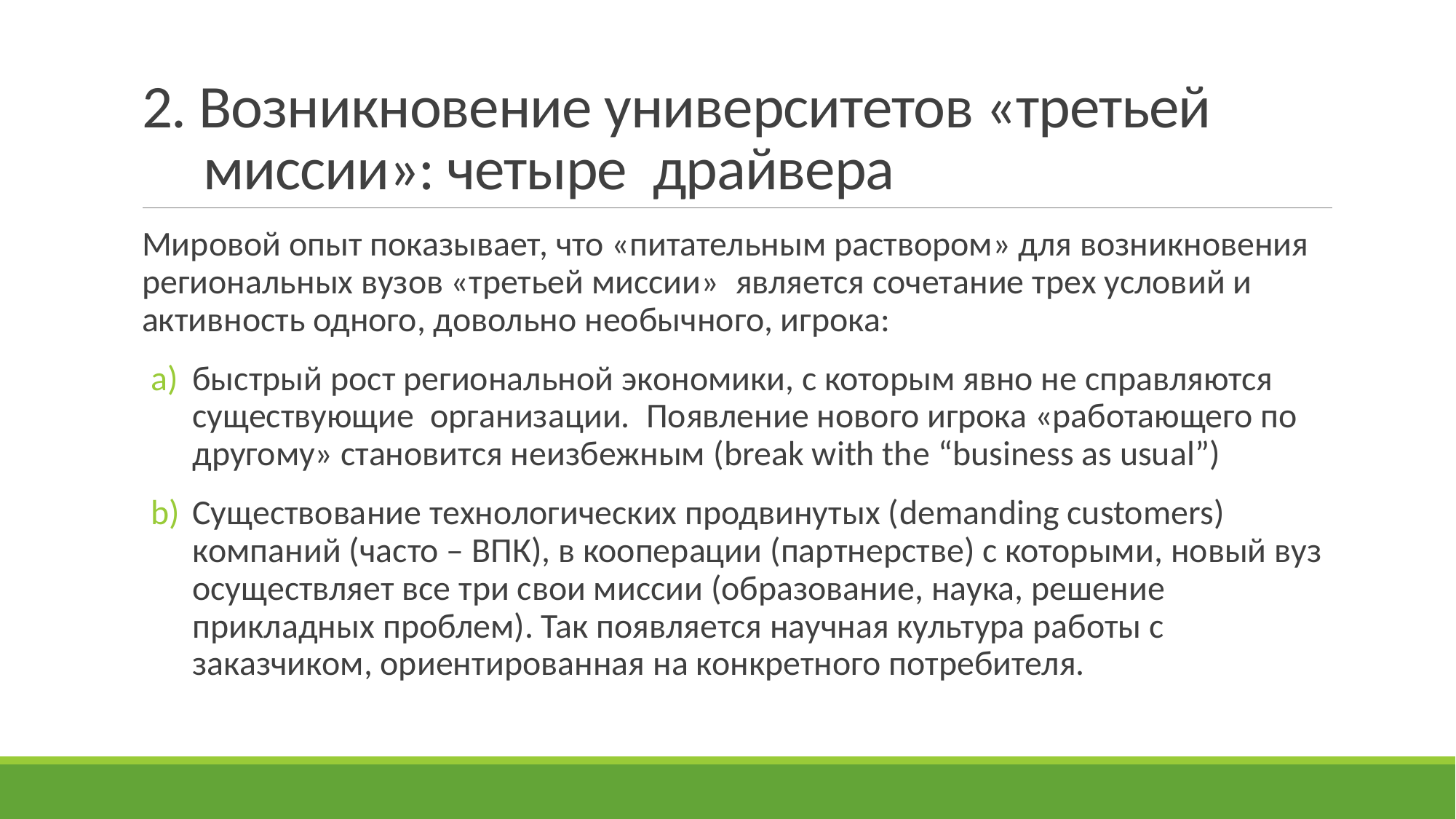

# 2. Возникновение университетов «третьей миссии»: четыре  драйвера
Мировой опыт показывает, что «питательным раствором» для возникновения региональных вузов «третьей миссии»  является сочетание трех условий и активность одного, довольно необычного, игрока:
быстрый рост региональной экономики, с которым явно не справляются существующие  организации.  Появление нового игрока «работающего по другому» становится неизбежным (break with the “business as usual”)
Существование технологических продвинутых (demanding customers) компаний (часто – ВПК), в кооперации (партнерстве) с которыми, новый вуз осуществляет все три свои миссии (образование, наука, решение прикладных проблем). Так появляется научная культура работы с заказчиком, ориентированная на конкретного потребителя.